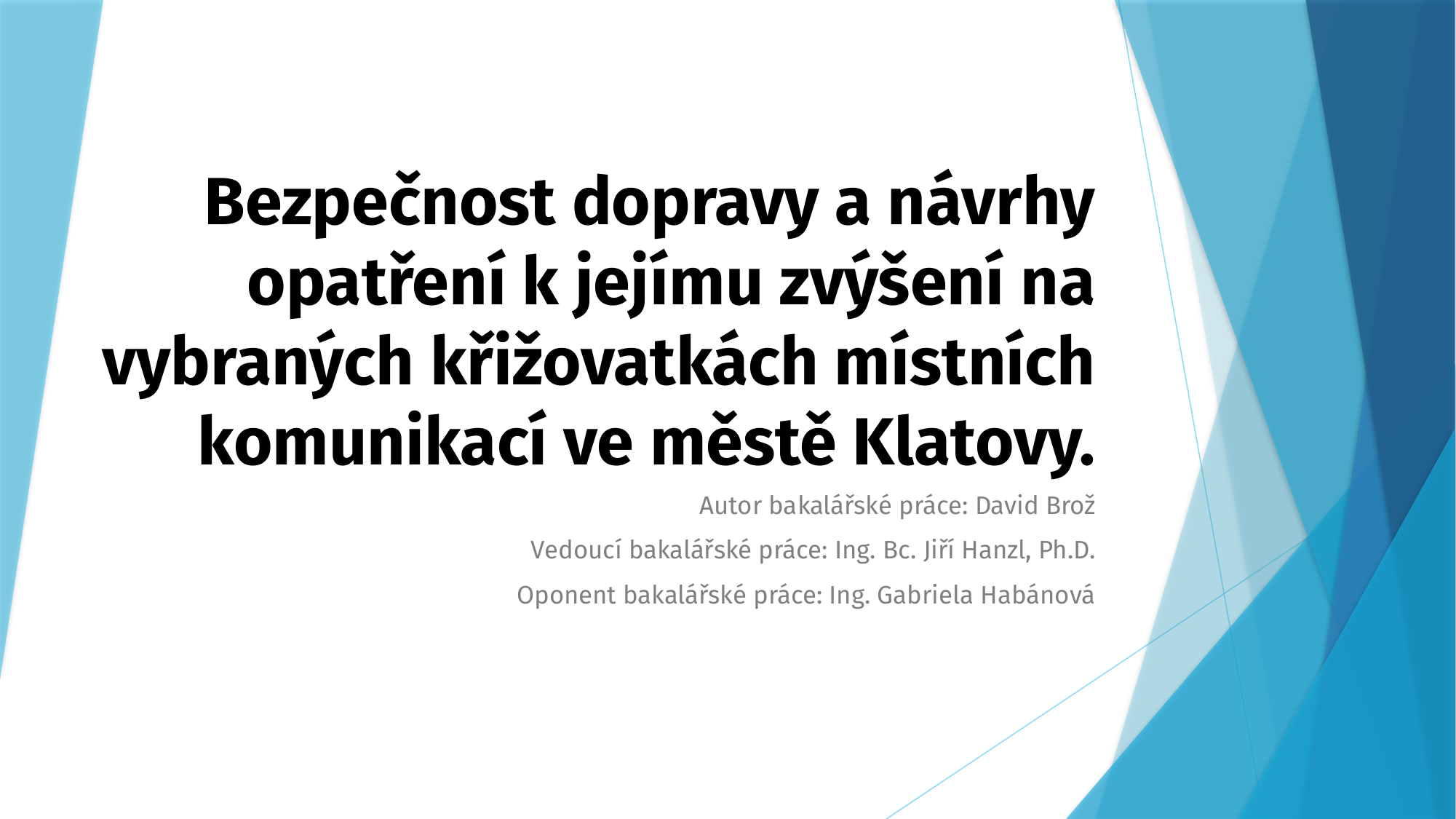

# Bezpečnost dopravy a návrhy opatření k jejímu zvýšení na vybraných křižovatkách místních komunikací ve městě Klatovy.
Autor bakalářské práce: David Brož
Vedoucí bakalářské práce: Ing. Bc. Jiří Hanzl, Ph.D.
Oponent bakalářské práce: Ing. Gabriela Habánová